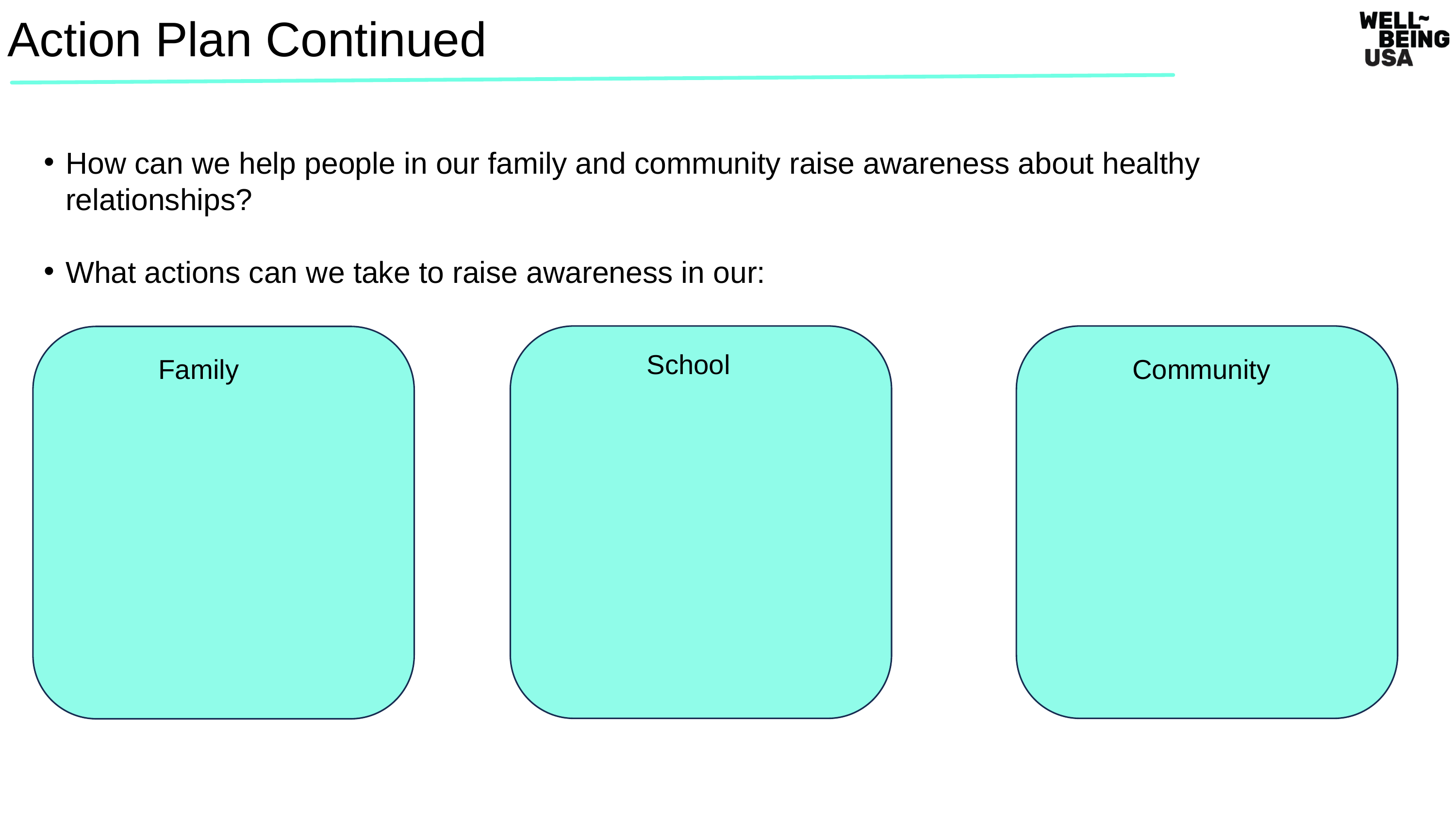

Action Plan Continued

How can we help people in our family and community raise awareness about healthy relationships?

What actions can we take to raise awareness in our:

School
Family
Community